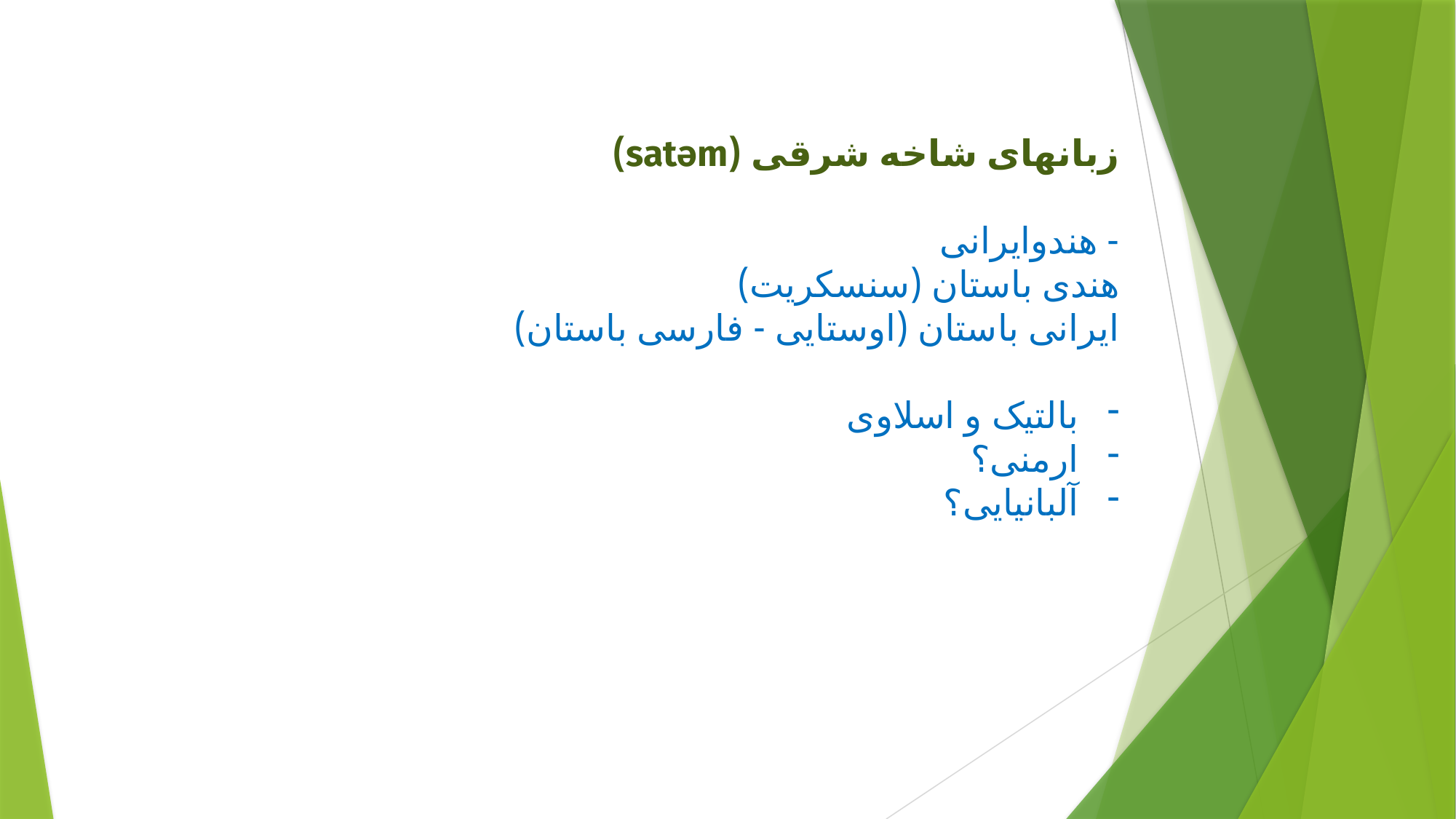

زبانهای شاخه شرقی (satǝm)

- هندوایرانی
هندی باستان (سنسکریت)
ایرانی باستان (اوستایی - فارسی باستان)

بالتیک و اسلاوی
ارمنی؟
آلبانیایی؟